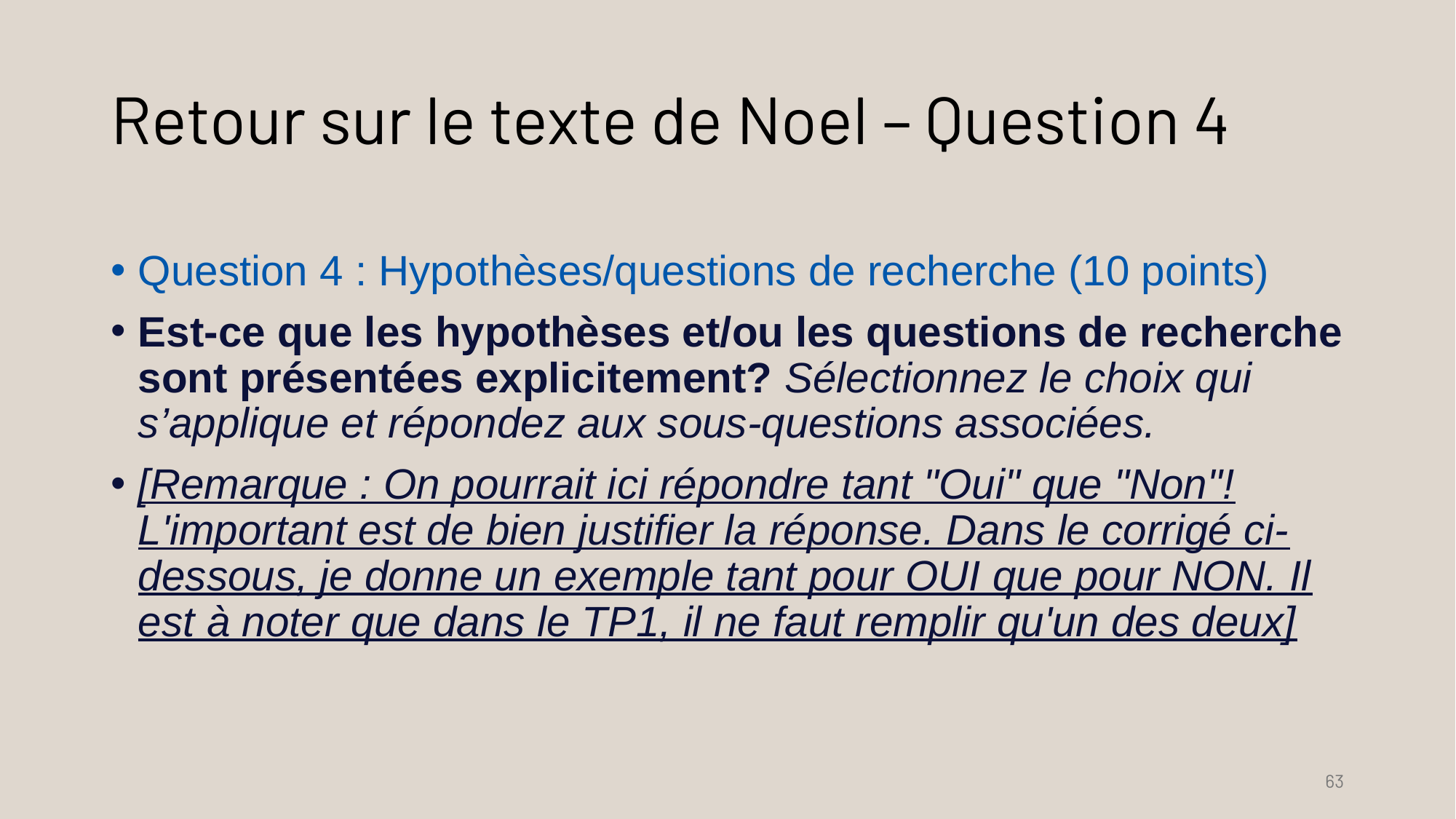

# Retour sur le texte de Noel – Question 4
Question 4 : Hypothèses/questions de recherche (10 points)
Est-ce que les hypothèses et/ou les questions de recherche sont présentées explicitement? Sélectionnez le choix qui s’applique et répondez aux sous-questions associées.
[Remarque : On pourrait ici répondre tant "Oui" que "Non"! L'important est de bien justifier la réponse. Dans le corrigé ci-dessous, je donne un exemple tant pour OUI que pour NON. Il est à noter que dans le TP1, il ne faut remplir qu'un des deux]

63